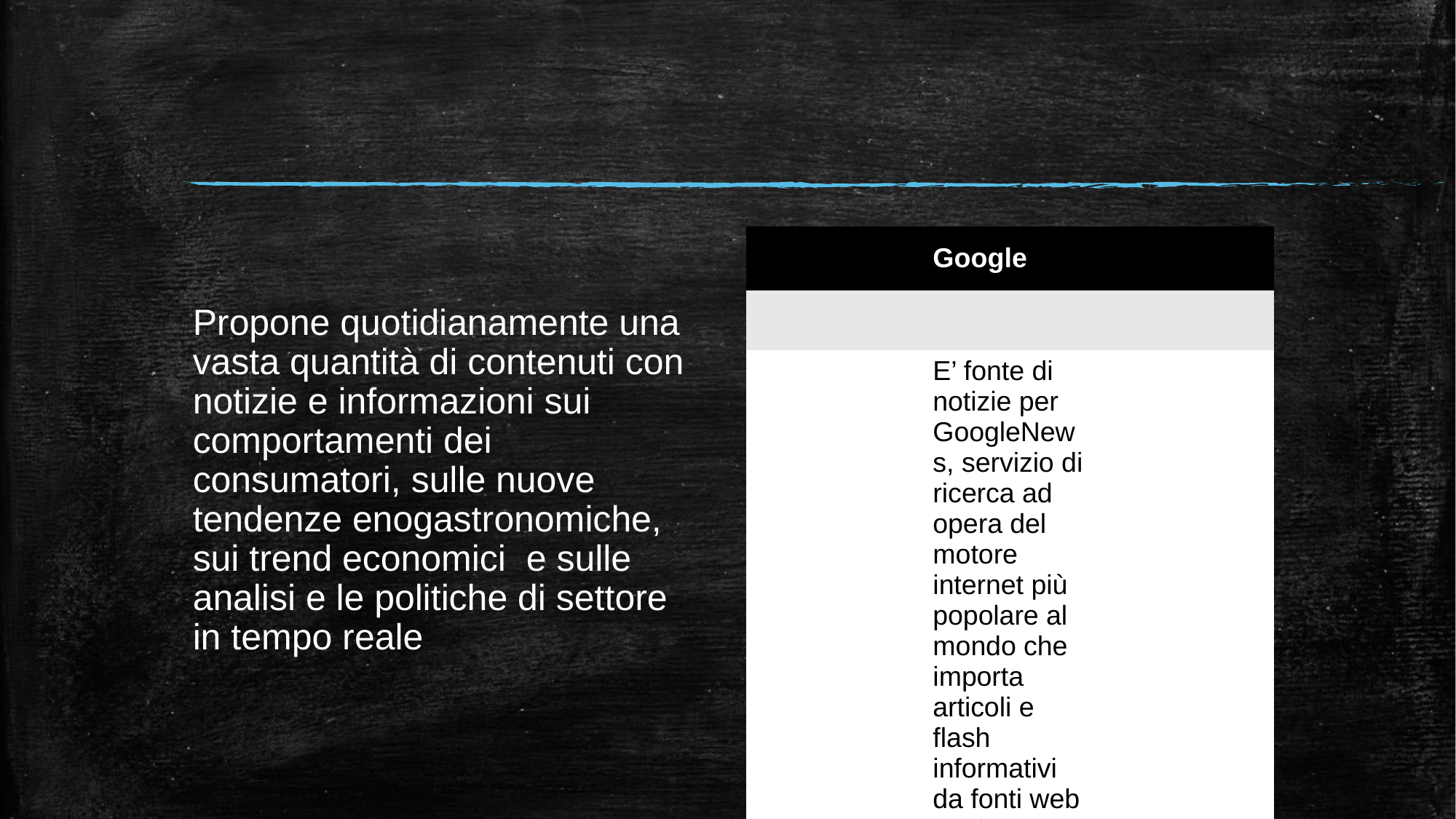

#

Propone quotidianamente una vasta quantità di contenuti con notizie e informazioni sui comportamenti dei consumatori, sulle nuove tendenze enogastronomiche, sui trend economici  e sulle analisi e le politiche di settore in tempo reale
|  | Google |  |
| --- | --- | --- |
|  |  |  |
|  | E’ fonte di notizie per GoogleNews, servizio di ricerca ad opera del motore internet più popolare al mondo che importa articoli e flash informativi da fonti web aggiornate. |  |
|  |  |  |